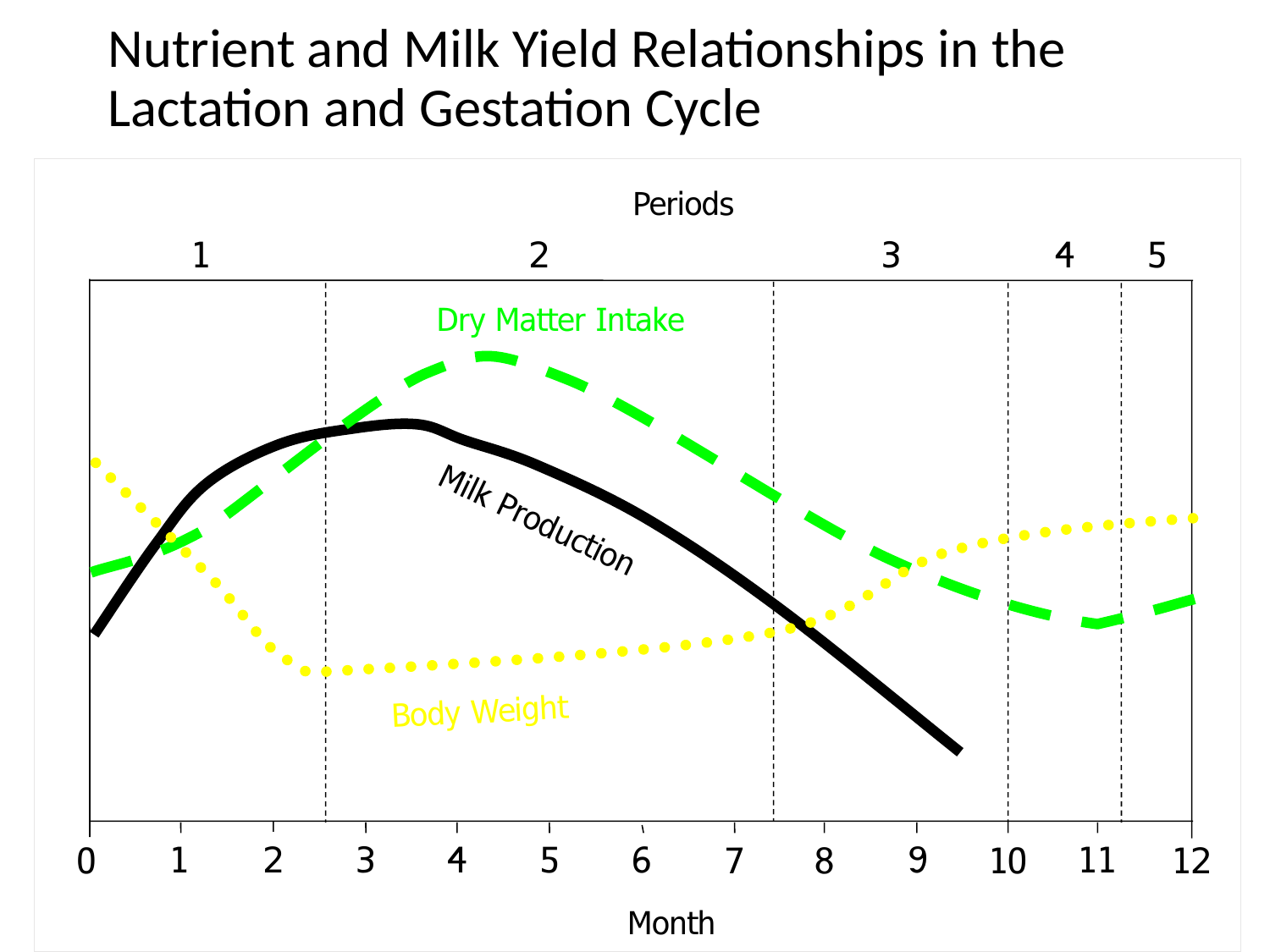

# Nutrient and Milk Yield Relationships in the Lactation and Gestation Cycle

Periods
1
2
3
4
5

Body Stores
Used for
Milk Production
Body Stores
Regained for
Next Lactation
Dry Period
Rumen
Rehab
Freshening

1
2
3
4
5
6
9
11
0
7
8
10
12
Month
Dry Matter Intake

Milk Production
Body Weight